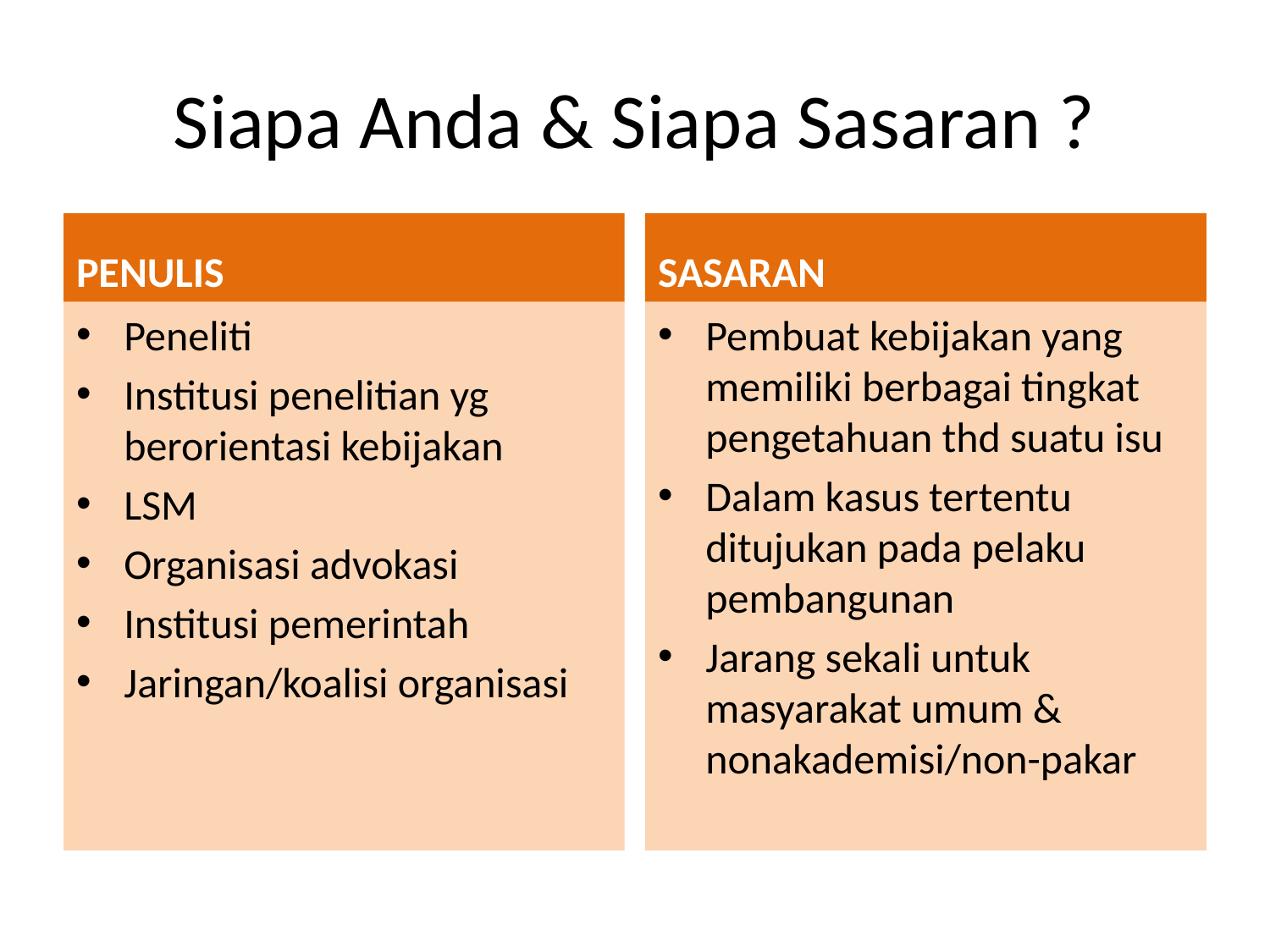

# Siapa Anda & Siapa Sasaran ?
PENULIS
SASARAN
Peneliti
Institusi penelitian yg berorientasi kebijakan
LSM
Organisasi advokasi
Institusi pemerintah
Jaringan/koalisi organisasi

Pembuat kebijakan yang memiliki berbagai tingkat pengetahuan thd suatu isu
Dalam kasus tertentu ditujukan pada pelaku pembangunan
Jarang sekali untuk masyarakat umum & nonakademisi/non-pakar